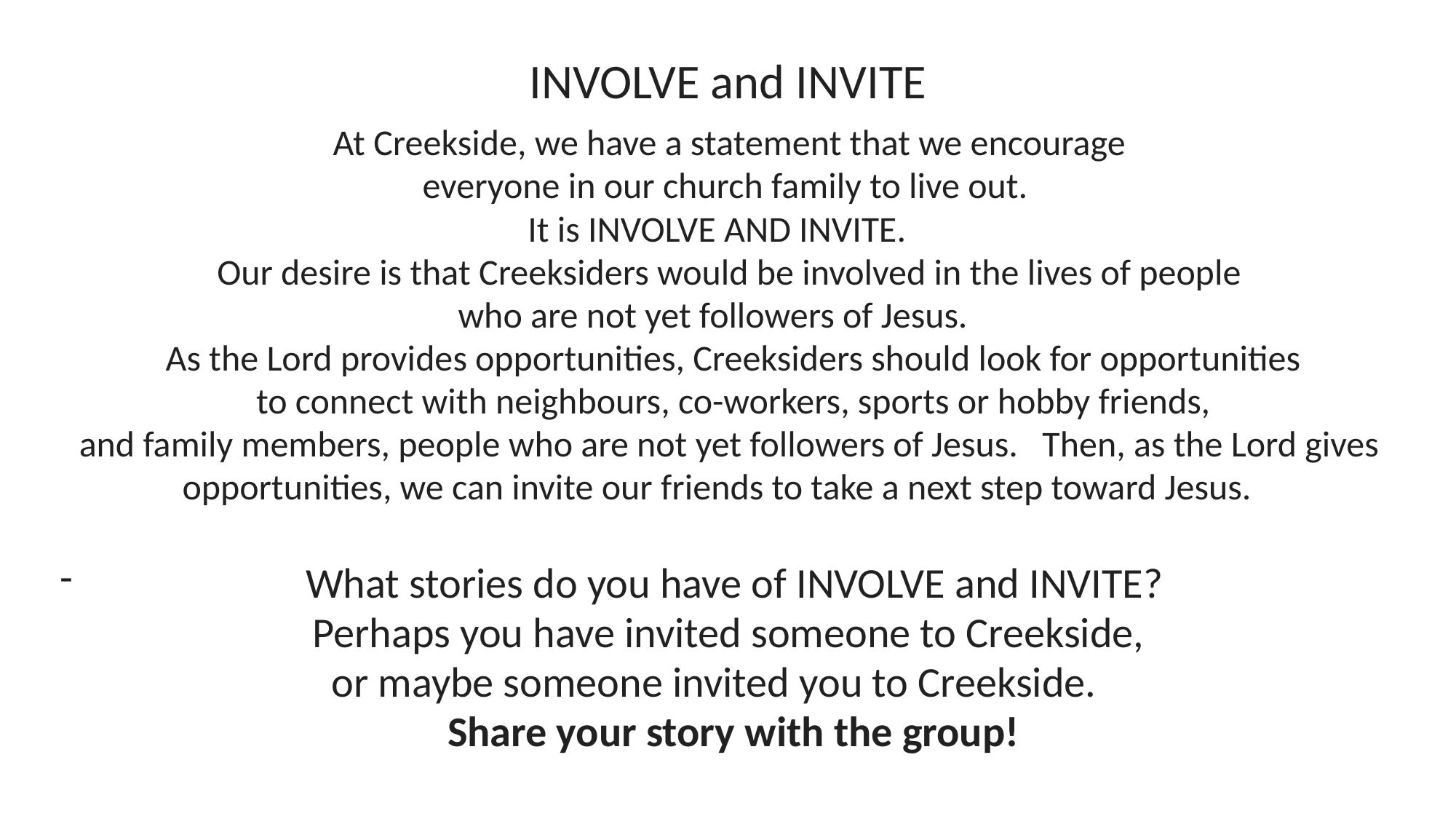

INVOLVE and INVITE

At Creekside, we have a statement that we encourage
everyone in our church family to live out.
It is INVOLVE AND INVITE.
Our desire is that Creeksiders would be involved in the lives of people
who are not yet followers of Jesus.
As the Lord provides opportunities, Creeksiders should look for opportunities
 to connect with neighbours, co-workers, sports or hobby friends,
and family members, people who are not yet followers of Jesus.   Then, as the Lord gives
opportunities, we can invite our friends to take a next step toward Jesus.

What stories do you have of INVOLVE and INVITE?
Perhaps you have invited someone to Creekside,
or maybe someone invited you to Creekside.
Share your story with the group!